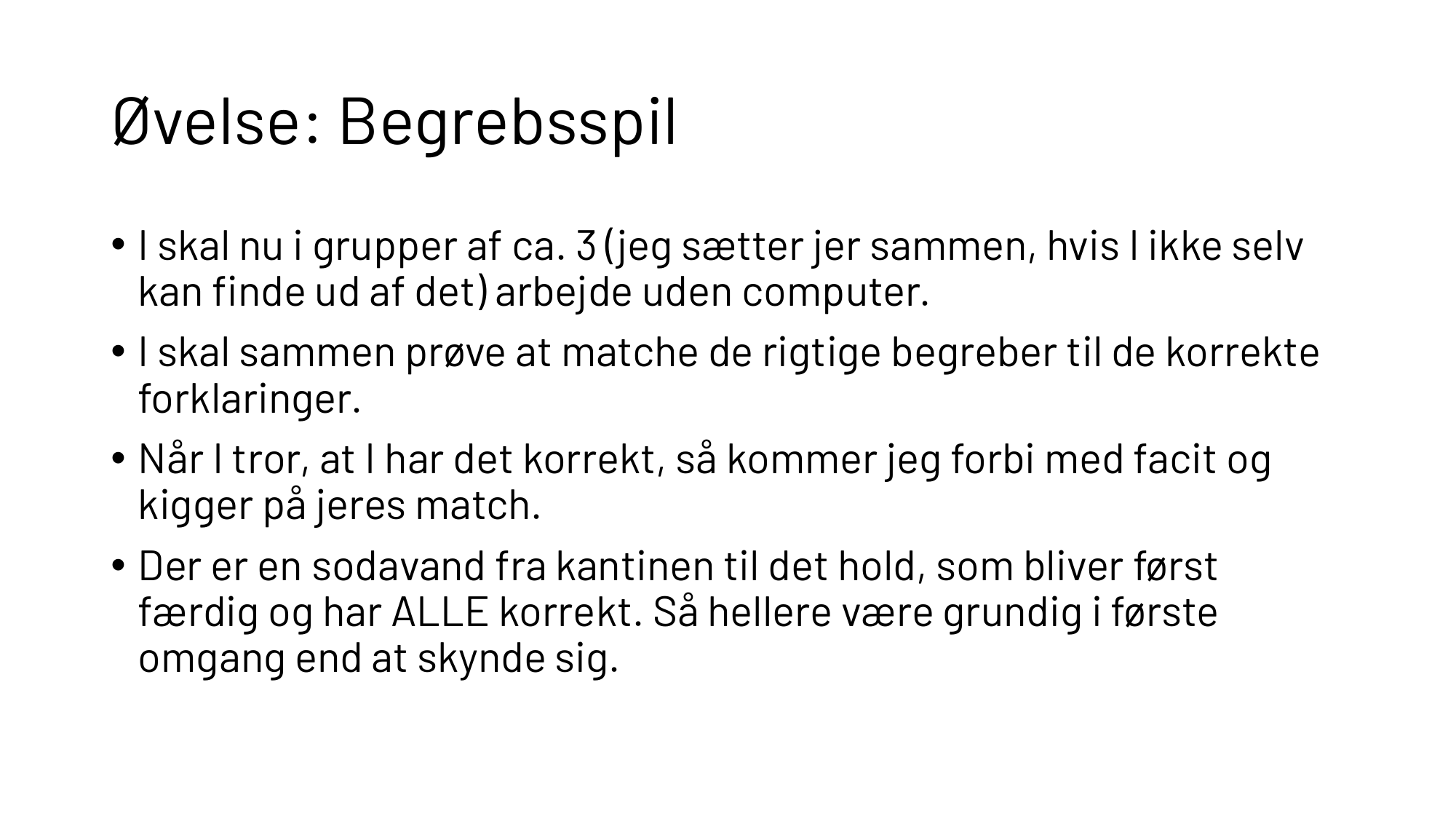

# Øvelse: Begrebsspil
I skal nu i grupper af ca. 3 (jeg sætter jer sammen, hvis I ikke selv kan finde ud af det) arbejde uden computer.
I skal sammen prøve at matche de rigtige begreber til de korrekte forklaringer.
Når I tror, at I har det korrekt, så kommer jeg forbi med facit og kigger på jeres match.
Der er en sodavand fra kantinen til det hold, som bliver først færdig og har ALLE korrekt. Så hellere være grundig i første omgang end at skynde sig.